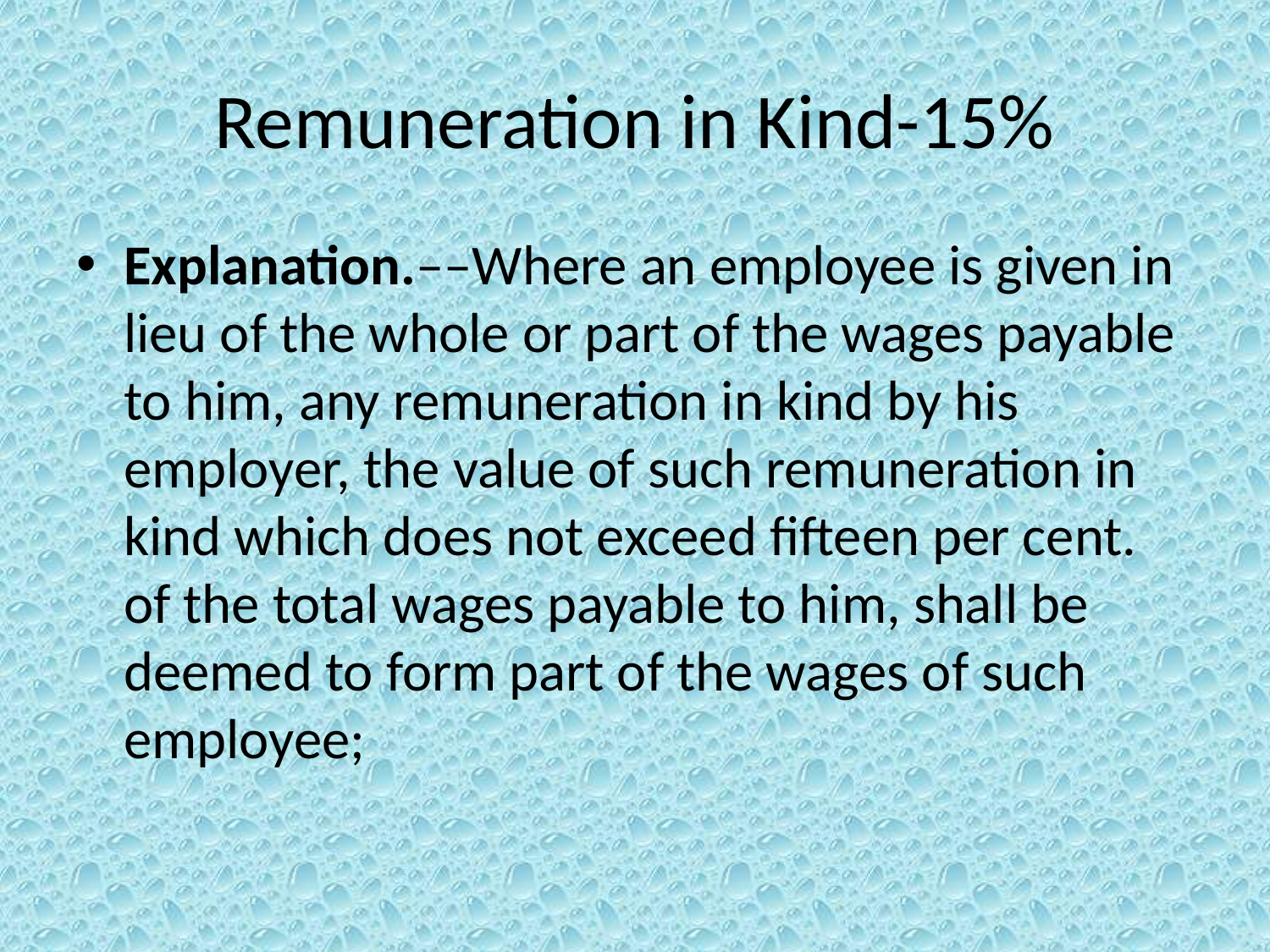

# Remuneration in Kind-15%
Explanation.––Where an employee is given in lieu of the whole or part of the wages payable to him, any remuneration in kind by his employer, the value of such remuneration in kind which does not exceed fifteen per cent. of the total wages payable to him, shall be deemed to form part of the wages of such employee;